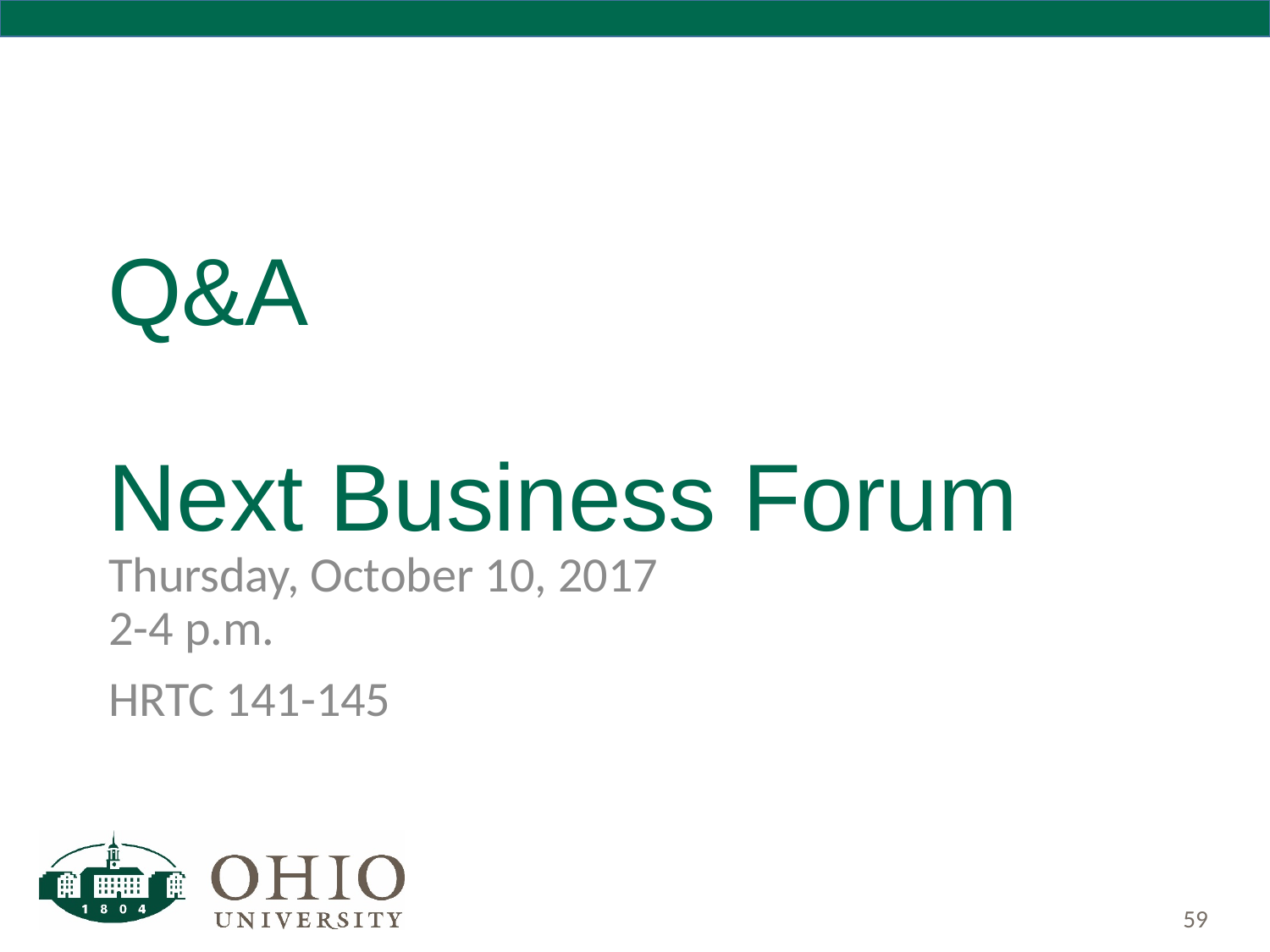

# Q&A Next Business Forum
Thursday, October 10, 2017
2-4 p.m.
HRTC 141-145